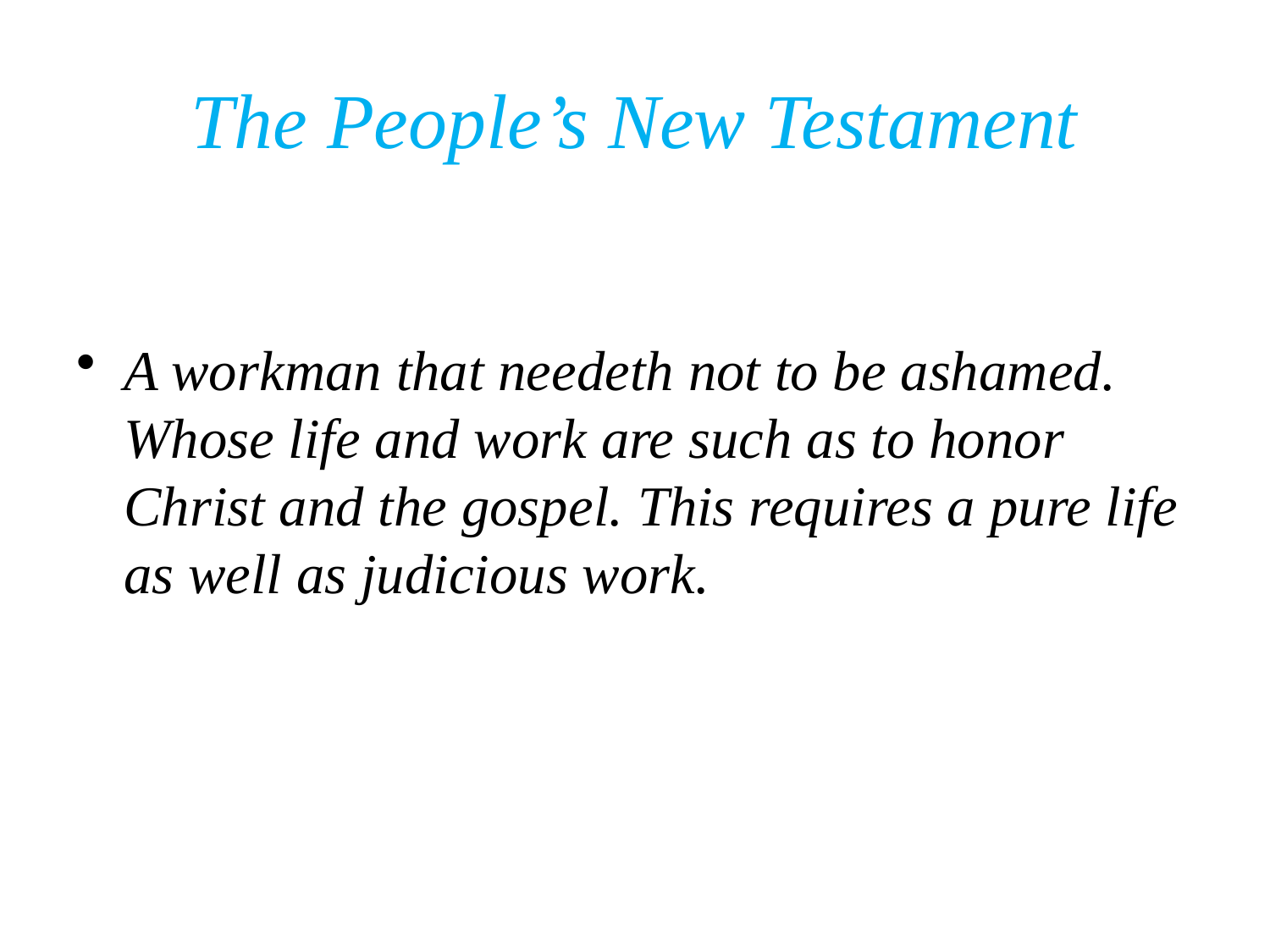

# The People’s New Testament
A workman that needeth not to be ashamed. Whose life and work are such as to honor Christ and the gospel. This requires a pure life as well as judicious work.